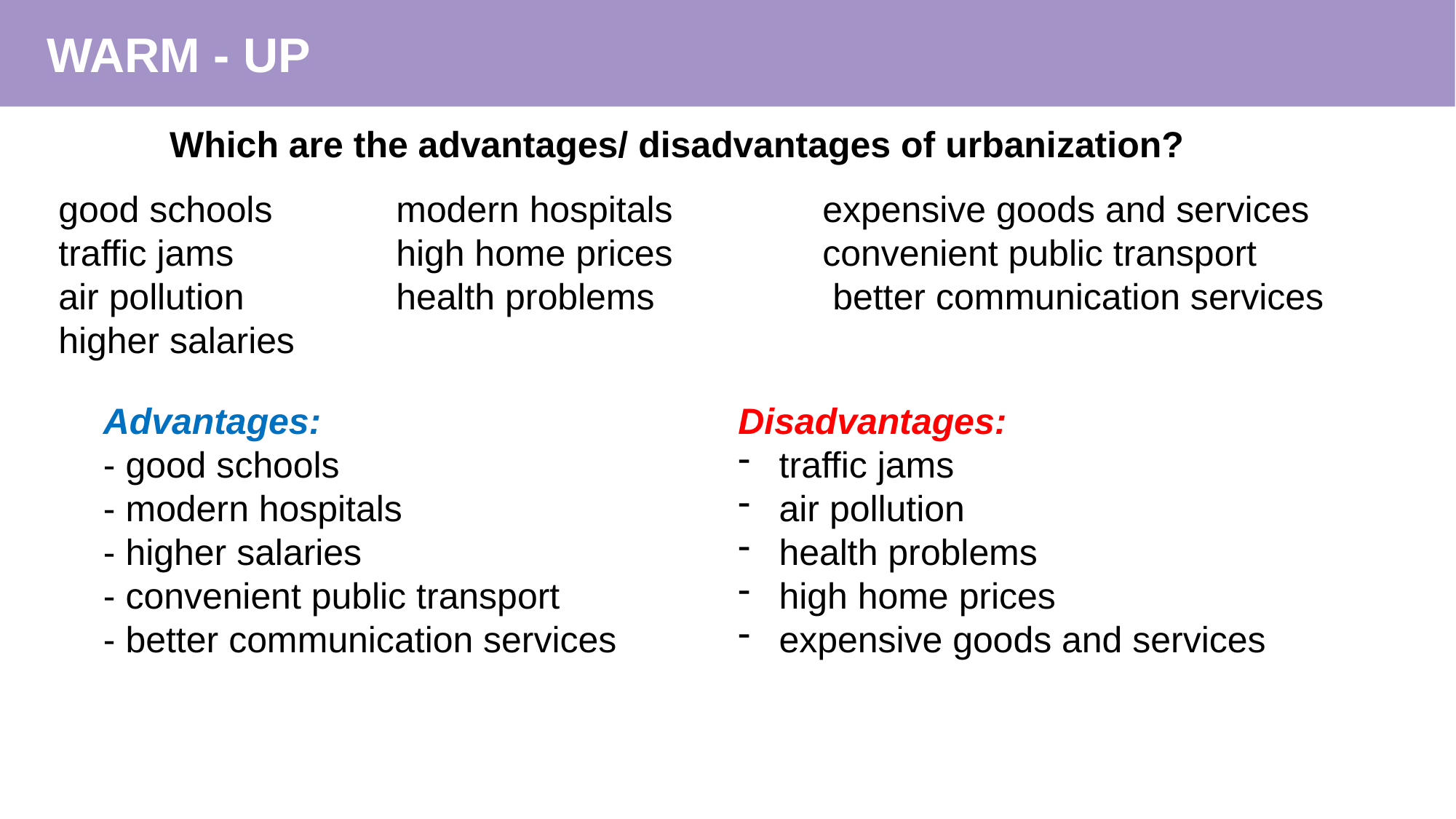

WARM - UP
Which are the advantages/ disadvantages of urbanization?
good schools		 modern hospitals 		expensive goods and services
traffic jams 		 high home prices 		convenient public transport
air pollution		 health problems 		 better communication services
higher salaries
Advantages:
- good schools
- modern hospitals
- higher salaries
- convenient public transport
- better communication services
Disadvantages:
traffic jams
air pollution
health problems
high home prices
expensive goods and services